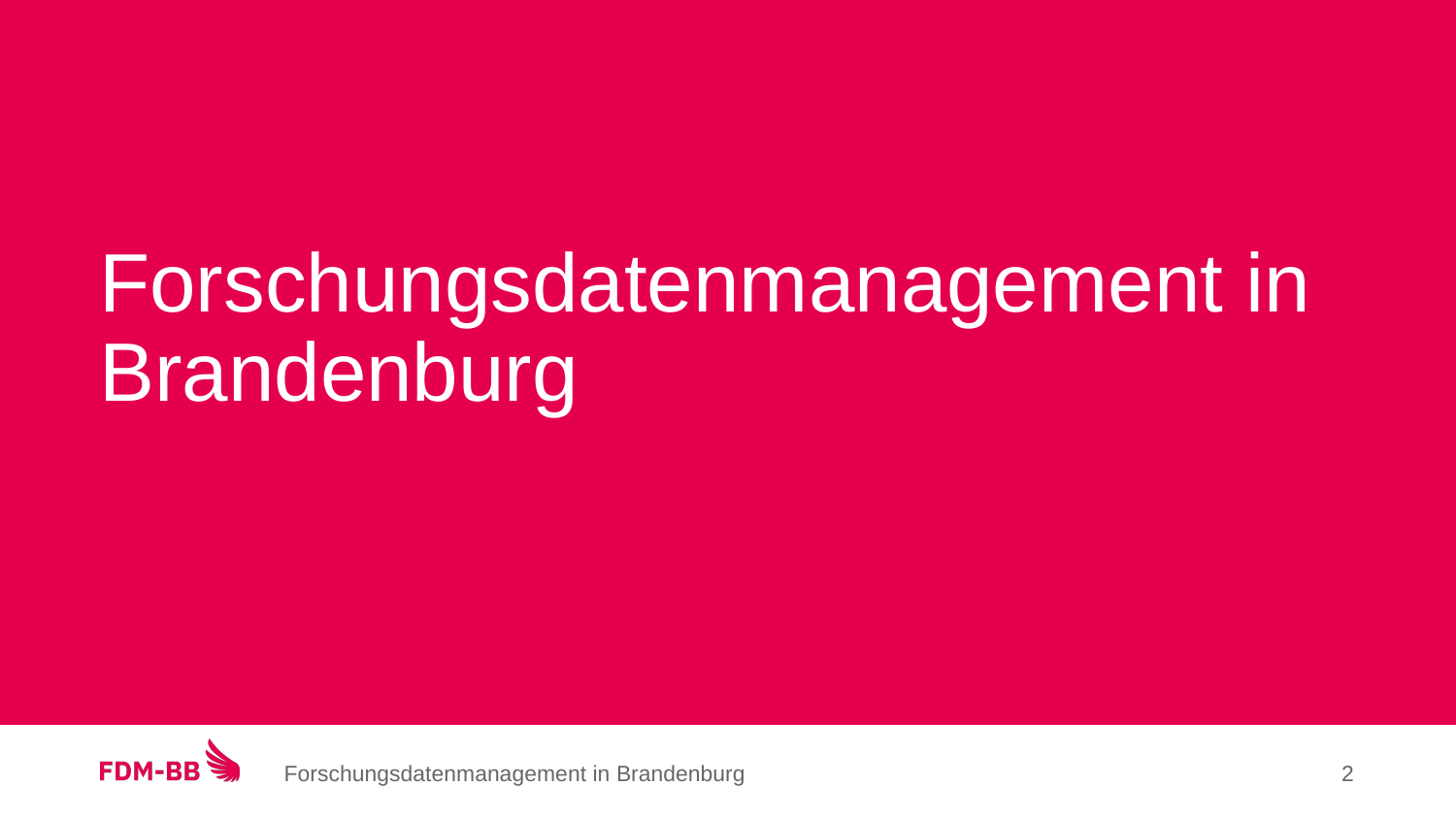

# Forschungsdatenmanagement in Brandenburg

Forschungsdatenmanagement in Brandenburg
2